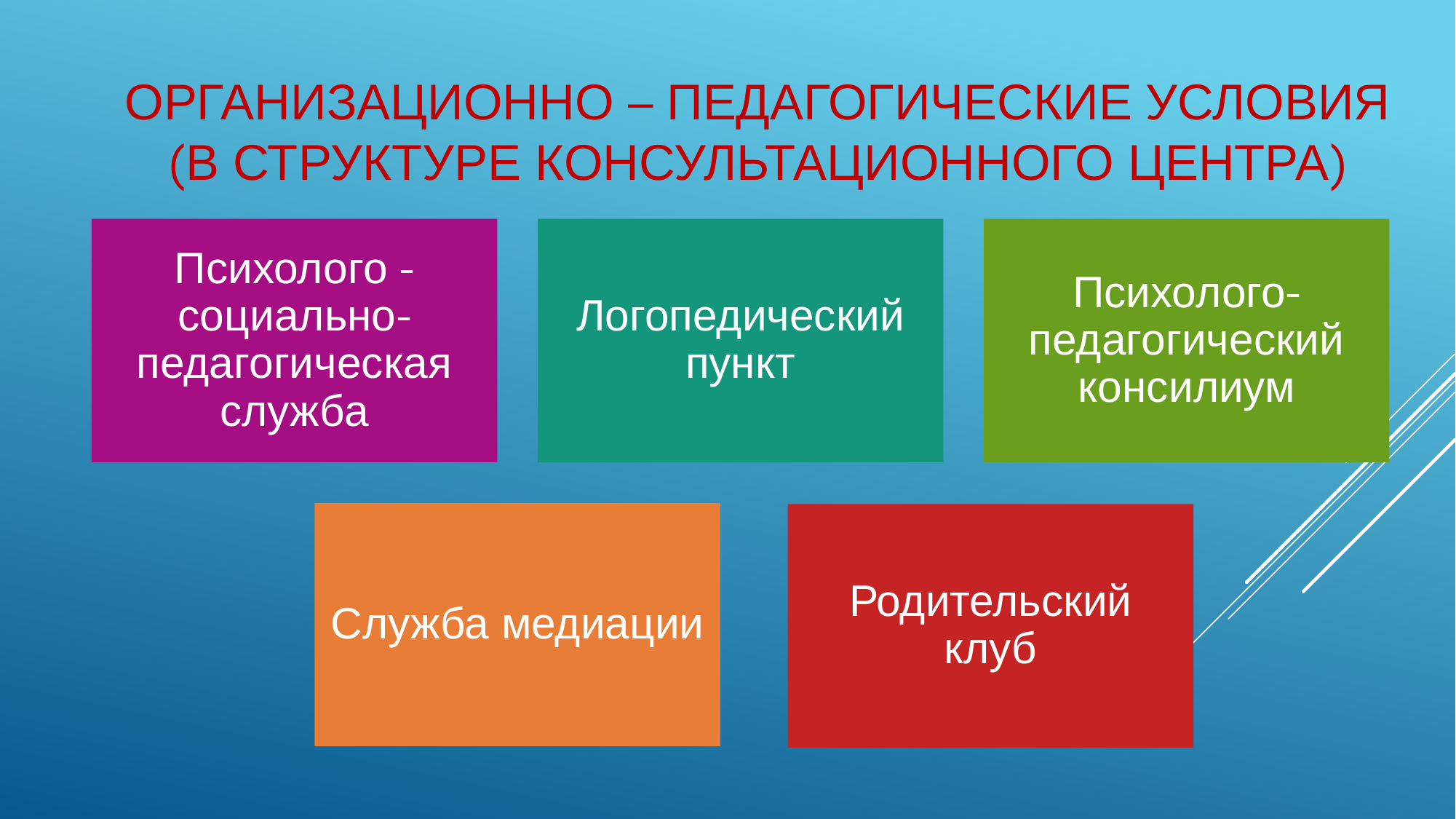

# Организационно – педагогические условия (в структуре консультационного центра)
Психолого - социально-педагогическая служба
Логопедический пункт
Психолого-педагогический консилиум
Служба медиации
Родительский клуб